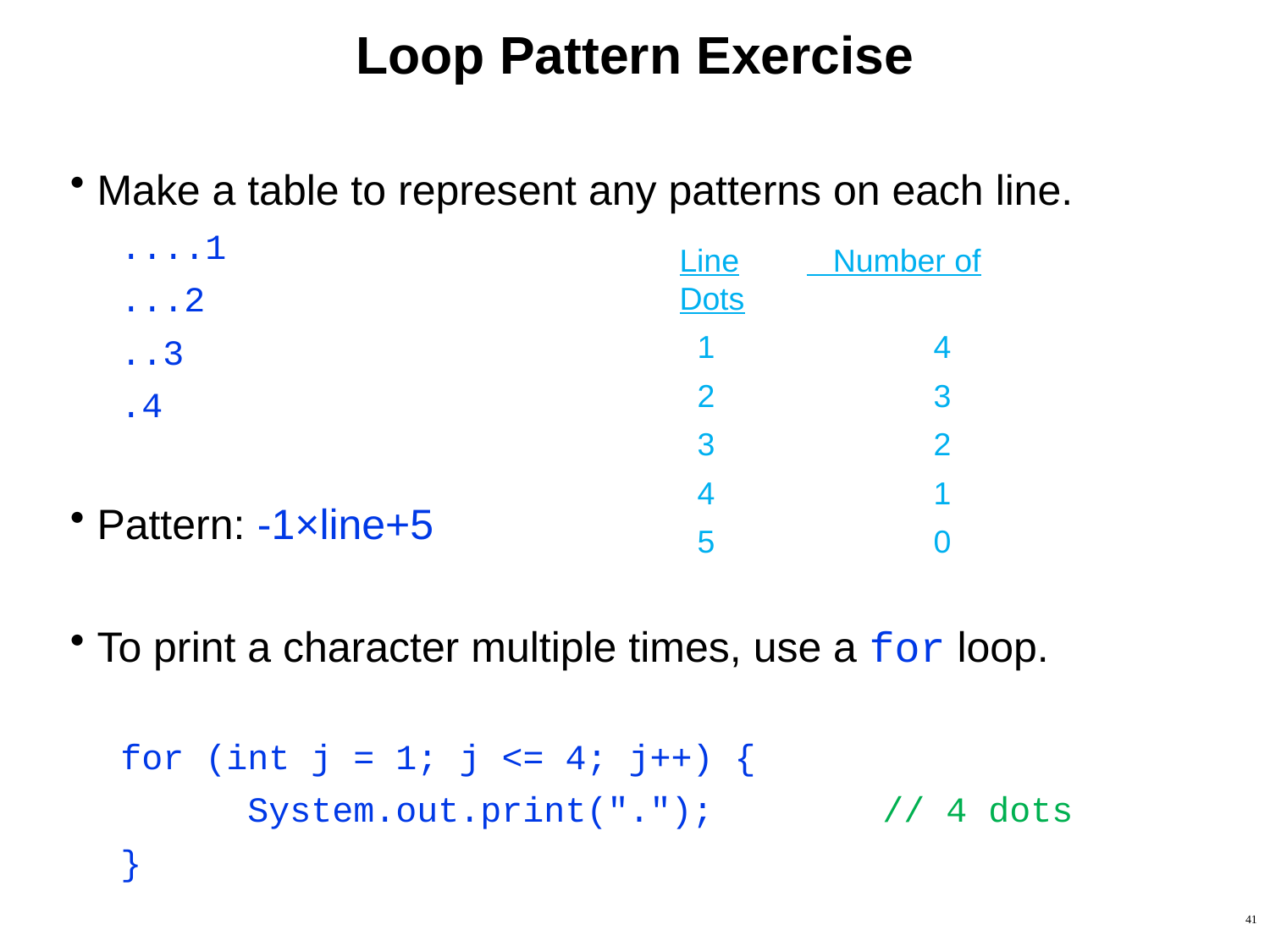

# Loop Pattern Exercise
Make a table to represent any patterns on each line.
....1
...2
..3
.4

Pattern: -1×line+5

To print a character multiple times, use a for loop.

for (int j = 1; j <= 4; j++) {
	System.out.print(".");		// 4 dots
}

Line	   Number of Dots
  1		4
  2		3
  3		2
  4		1
  5		0
41